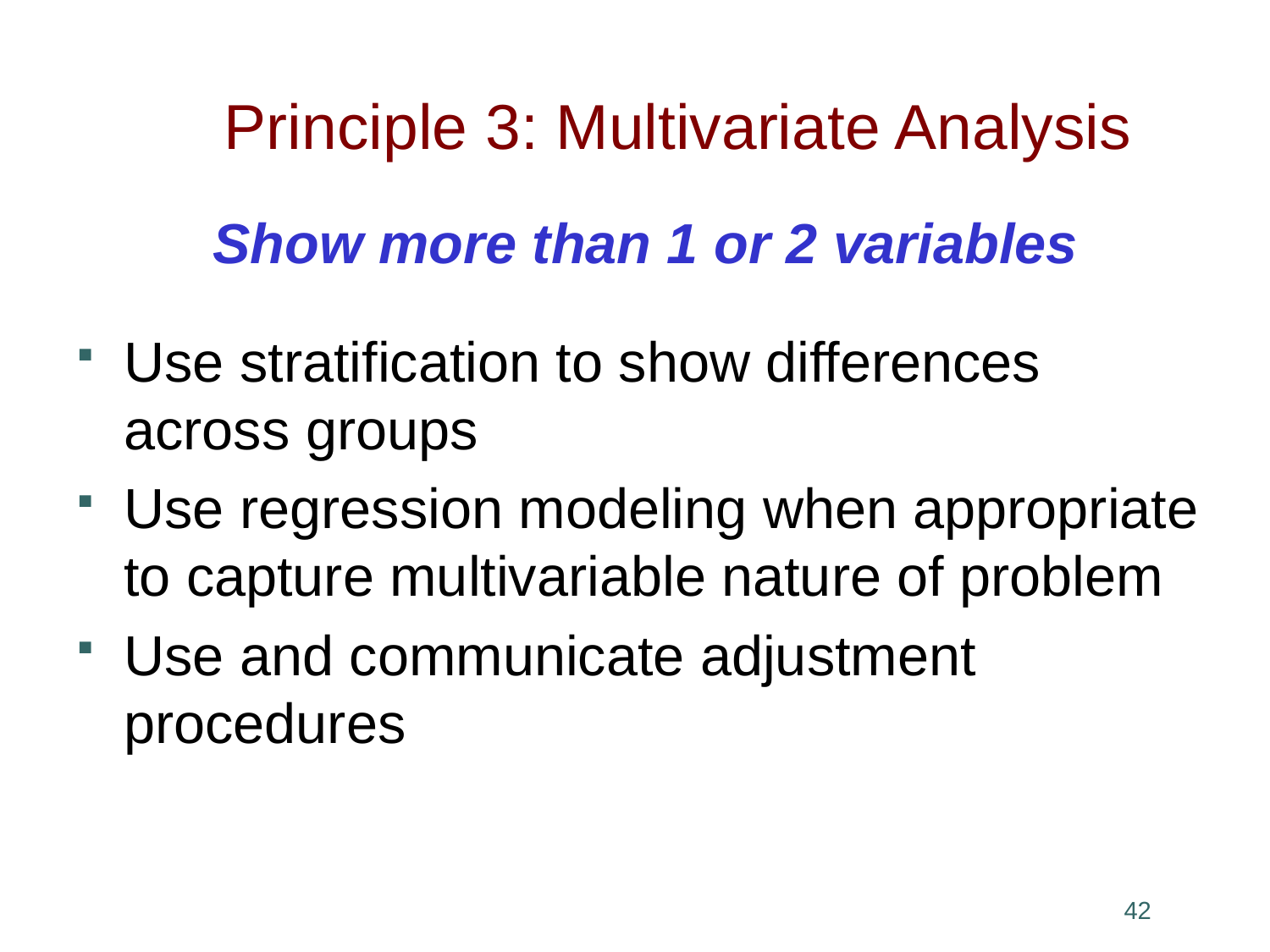

# Principle 3: Multivariate Analysis
Show more than 1 or 2 variables

Use stratification to show differences across groups
Use regression modeling when appropriate to capture multivariable nature of problem
Use and communicate adjustment procedures

42